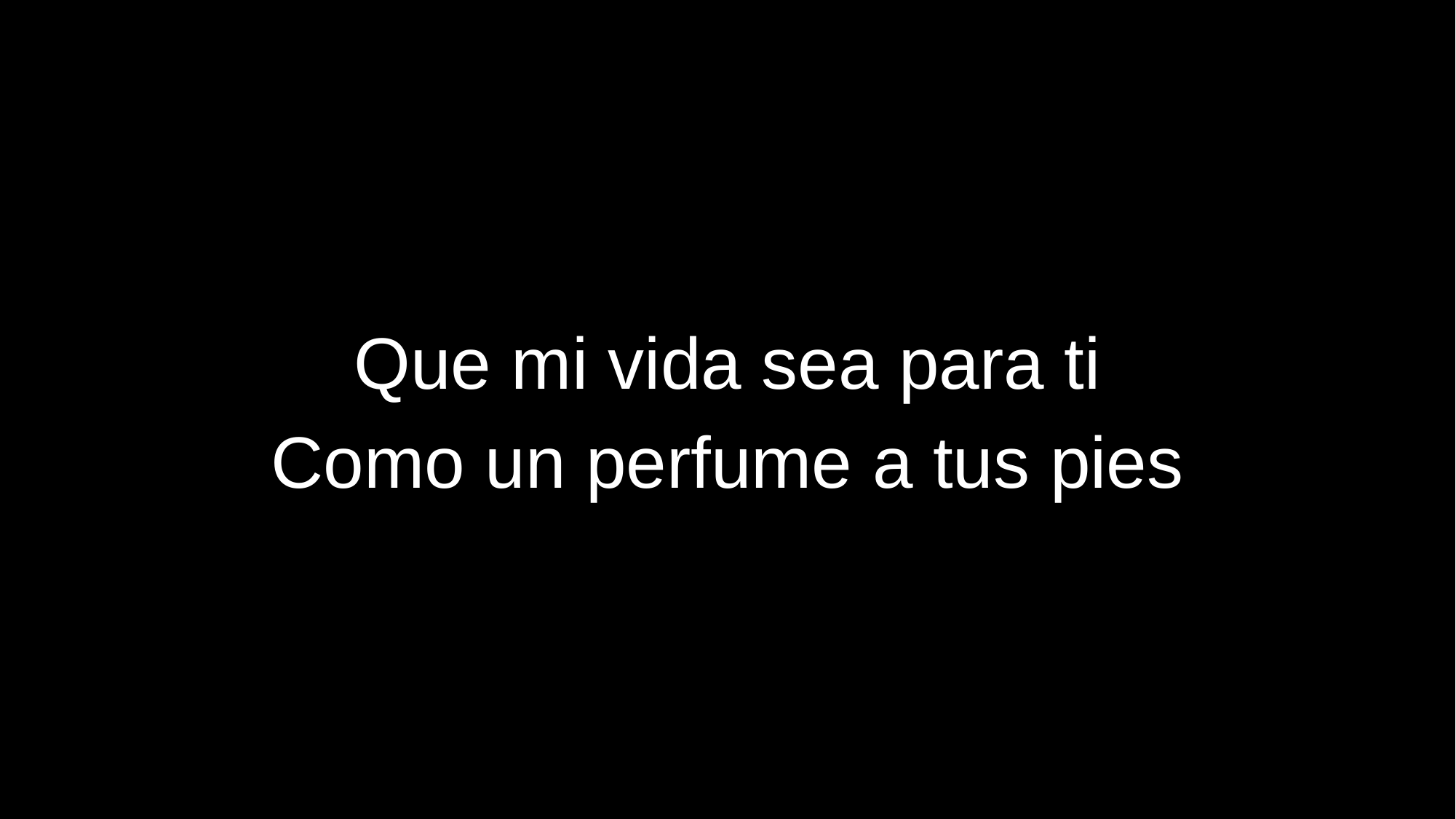

Que mi vida sea para ti
Como un perfume a tus pies